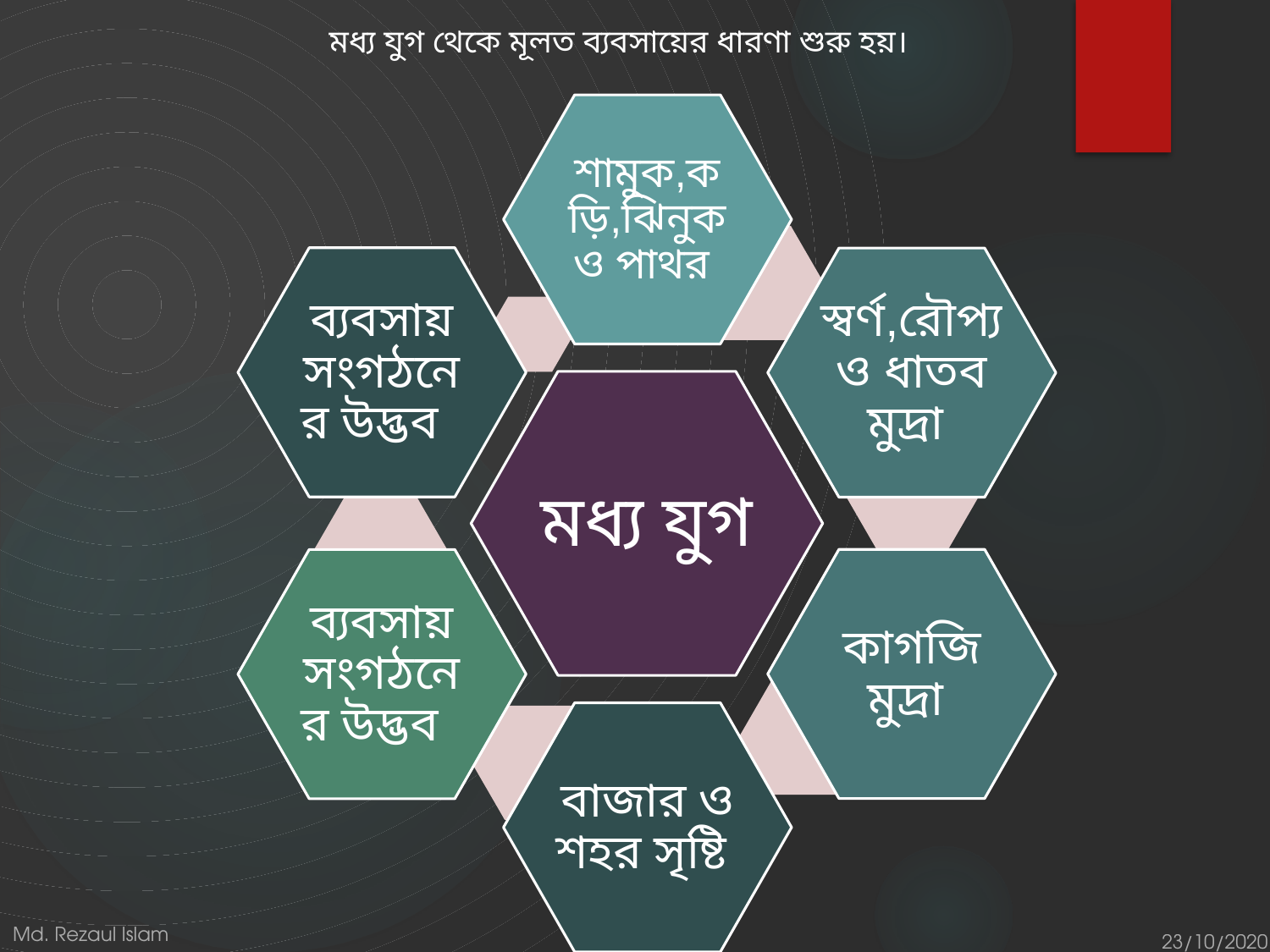

মধ্য যুগ থেকে মূলত ব্যবসায়ের ধারণা শুরু হয়।
মধ্য যুগ
শামুক,কড়ি,ঝিনুক ও পাথর
স্বর্ণ,রৌপ্য ও ধাতব মুদ্রা
কাগজি মুদ্রা
বাজার ও শহর সৃষ্টি
ব্যবসায় সংগঠনের উদ্ভব
ব্যবসায় সংগঠনের উদ্ভব

Md. Rezaul Islam
23/10/2020